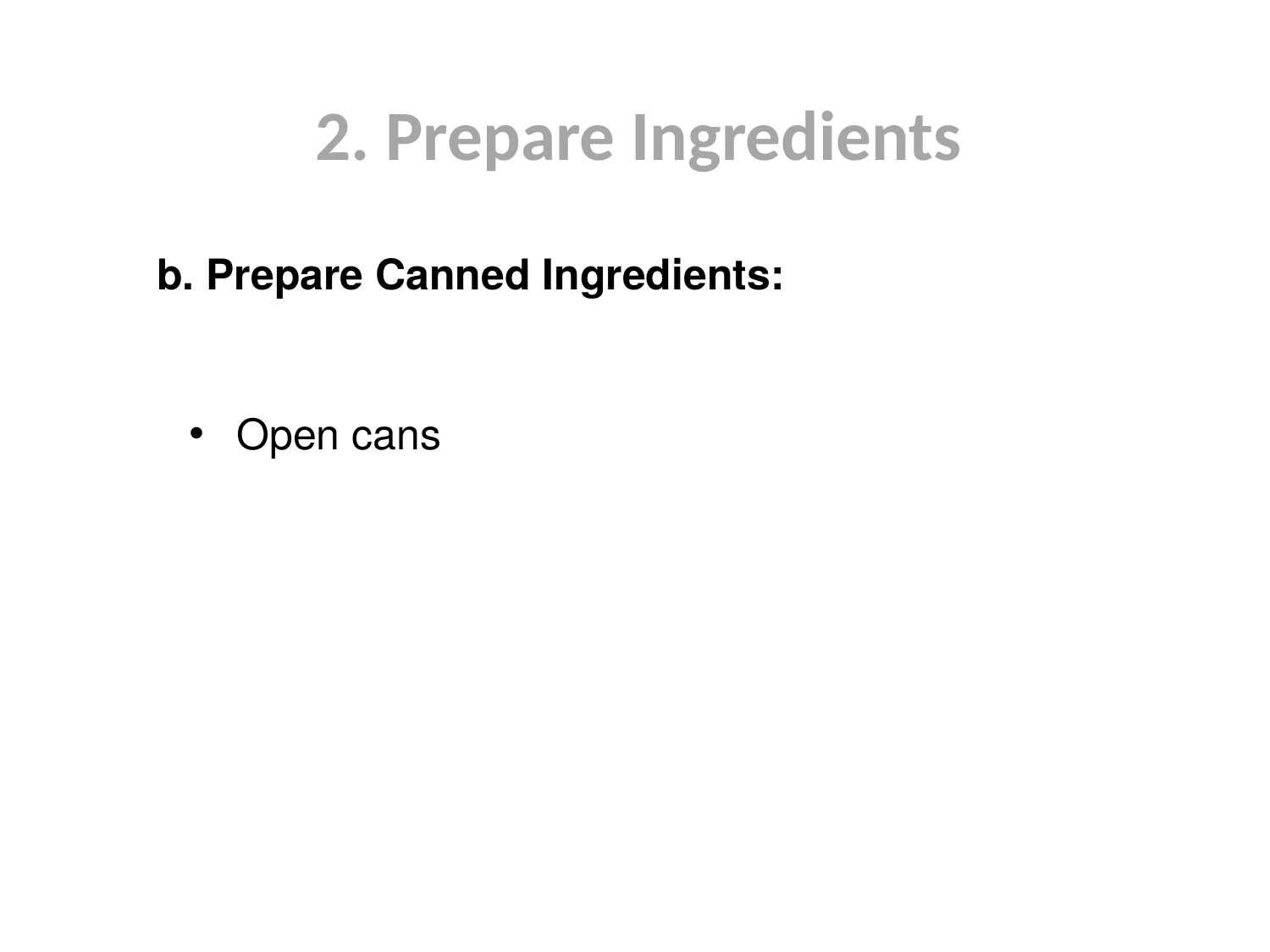

2. Prepare Ingredients
b. Prepare Canned Ingredients:

Open cans